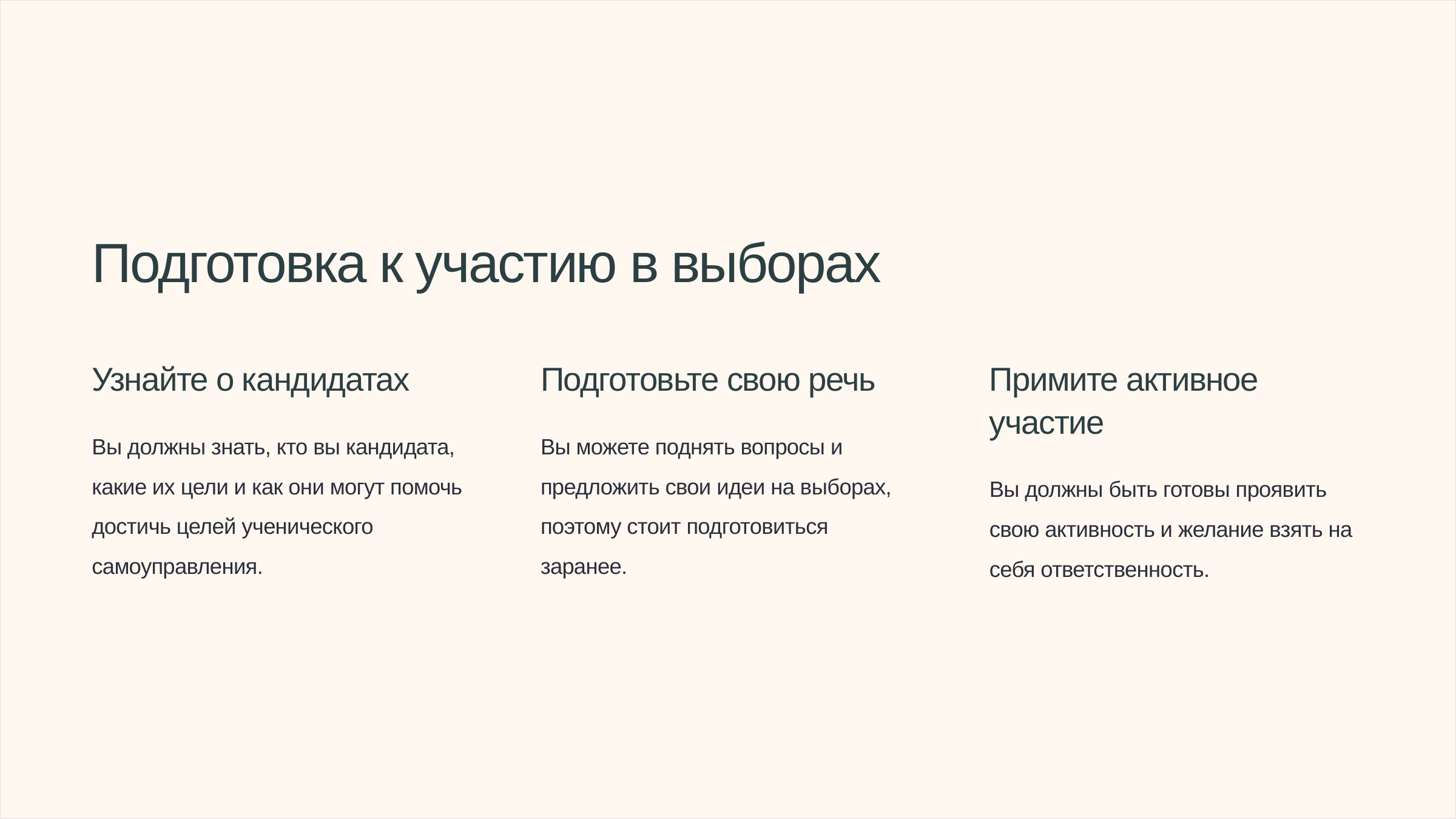

Подготовка к участию в выборах
Узнайте о кандидатах
Подготовьте свою речь
Примите активное участие
Вы должны знать, кто вы кандидата, какие их цели и как они могут помочь достичь целей ученического самоуправления.
Вы можете поднять вопросы и предложить свои идеи на выборах, поэтому стоит подготовиться заранее.
Вы должны быть готовы проявить свою активность и желание взять на себя ответственность.
https://newuroki.net/